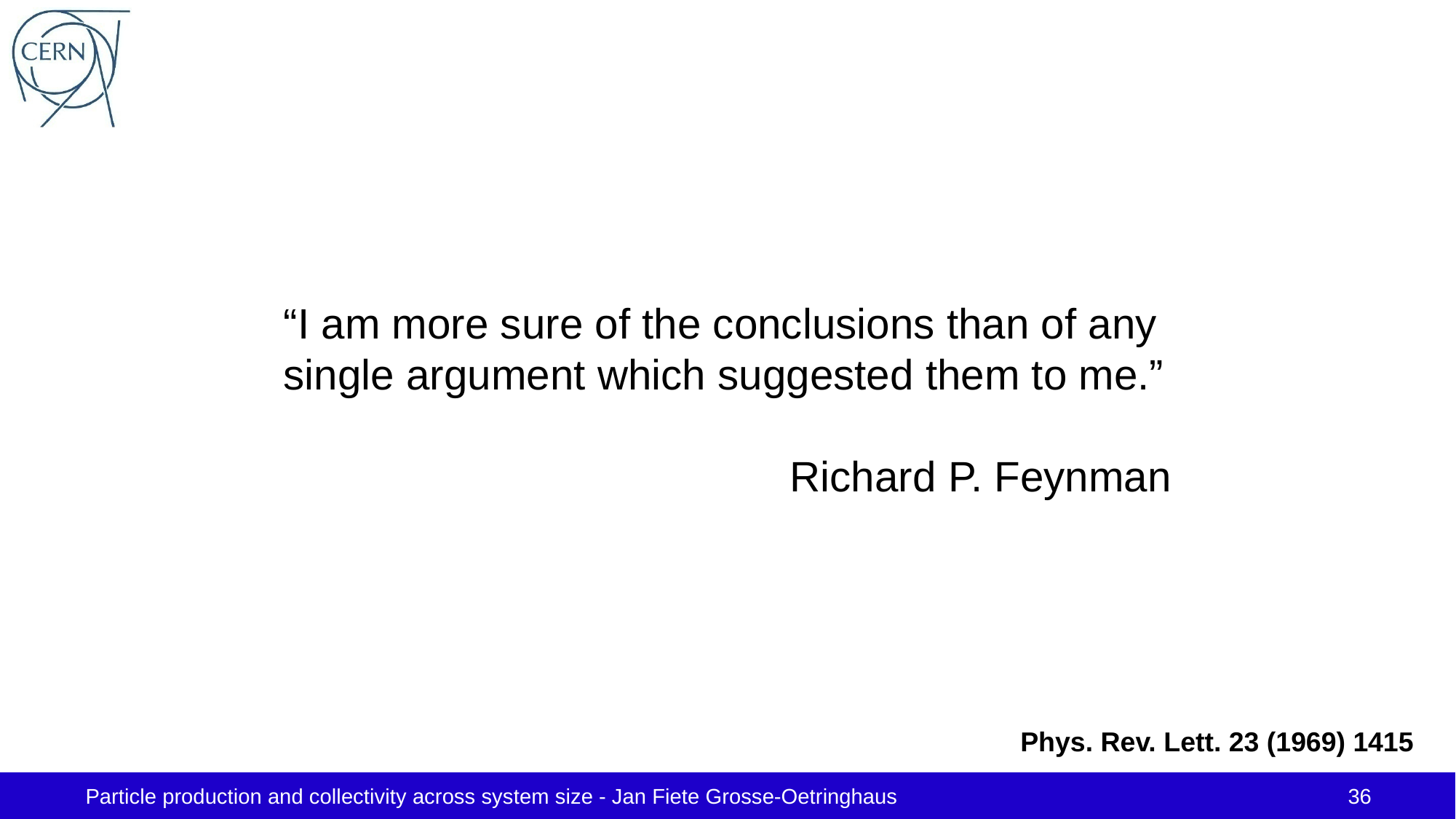

“I am more sure of the conclusions than of any
single argument which suggested them to me.”

Richard P. Feynman
Phys. Rev. Lett. 23 (1969) 1415
Particle production and collectivity across system size - Jan Fiete Grosse-Oetringhaus
36